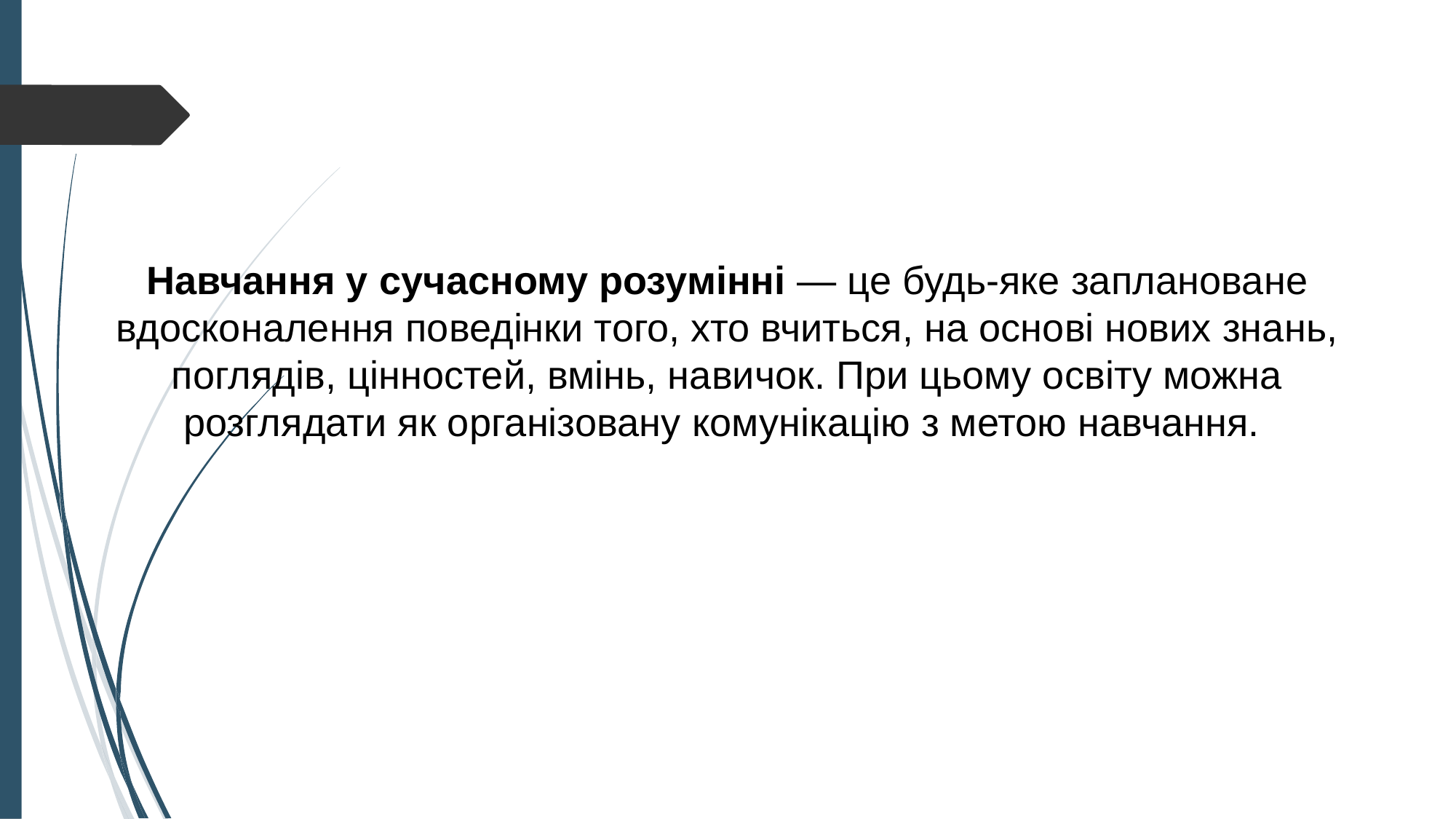

Навчання у сучасному розумінні — це будь-яке заплановане вдосконалення поведінки того, хто вчиться, на основі нових знань, поглядів, цінностей, вмінь, навичок. При цьому освіту можна розглядати як організовану комунікацію з метою навчання.